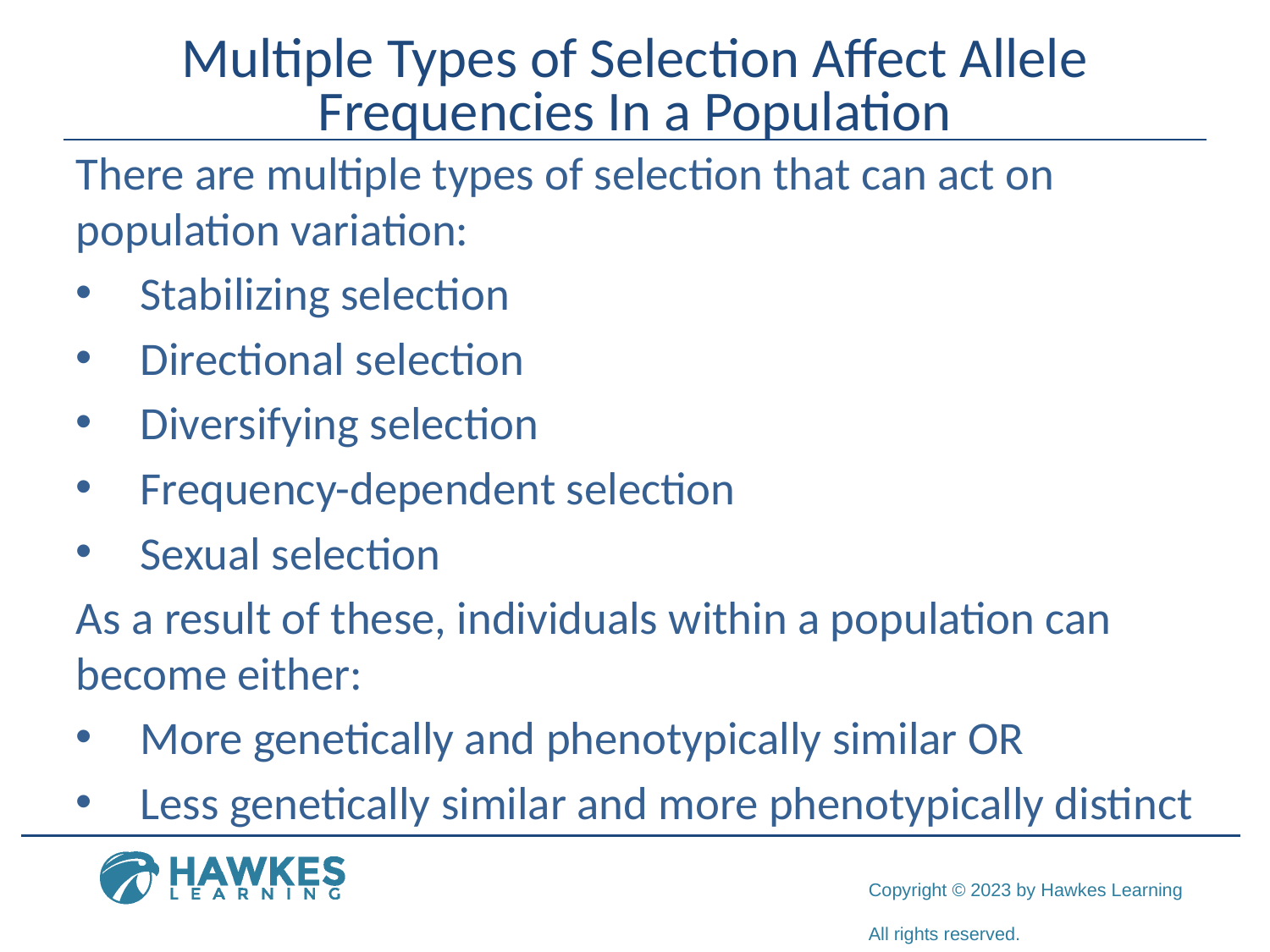

# Multiple Types of Selection Affect Allele Frequencies In a Population
There are multiple types of selection that can act on population variation:
Stabilizing selection
Directional selection
Diversifying selection
Frequency-dependent selection
Sexual selection
As a result of these, individuals within a population can become either:
More genetically and phenotypically similar OR
Less genetically similar and more phenotypically distinct